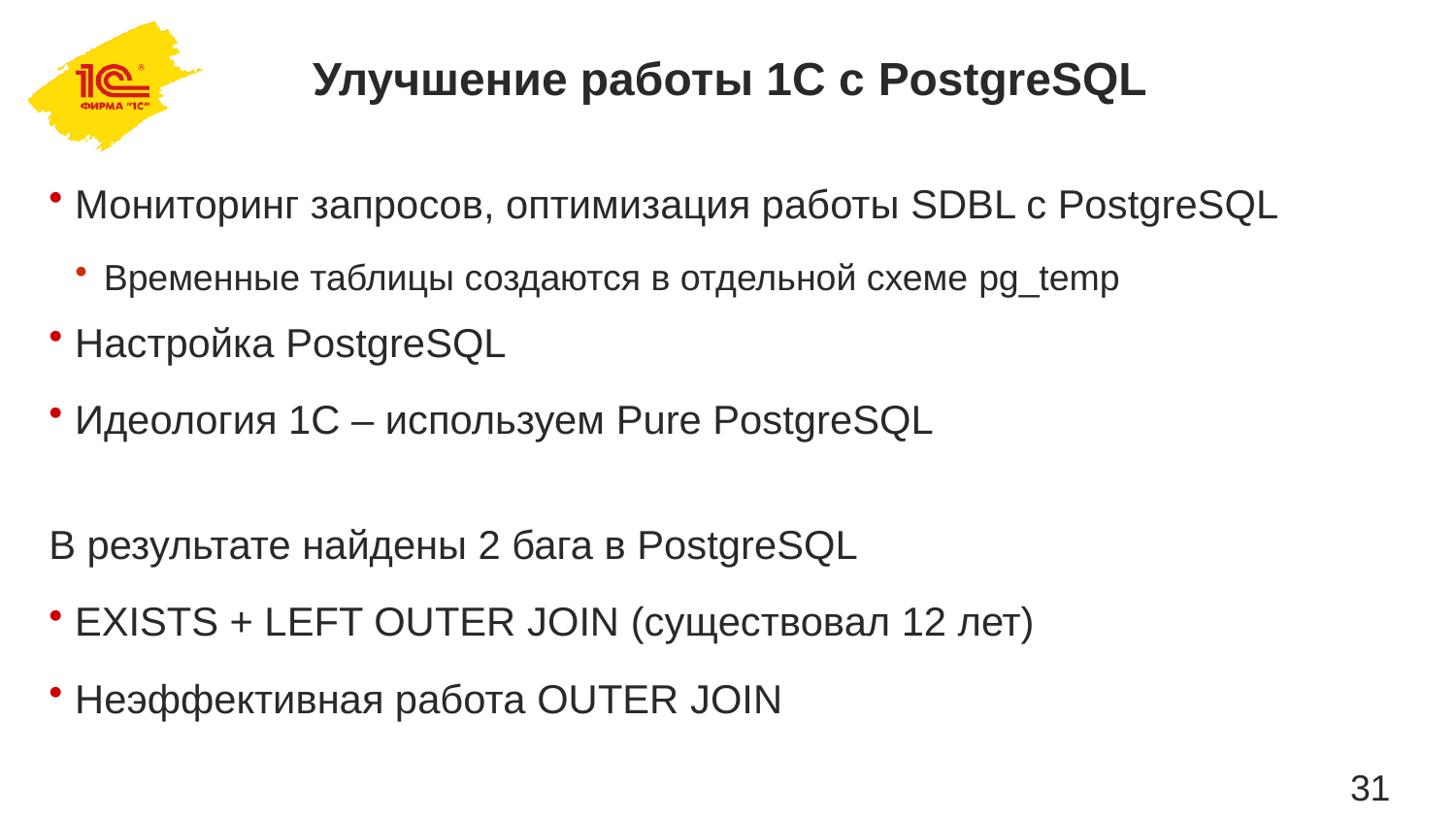

# Улучшение работы 1С с PostgreSQL
Мониторинг запросов, оптимизация работы SDBL c PostgreSQL
Временные таблицы создаются в отдельной схеме pg_temp
Настройка PostgreSQL
Идеология 1С – используем Pure PostgreSQL
В результате найдены 2 бага в PostgreSQL
EXISTS + LEFT OUTER JOIN (существовал 12 лет)
Неэффективная работа OUTER JOIN
31